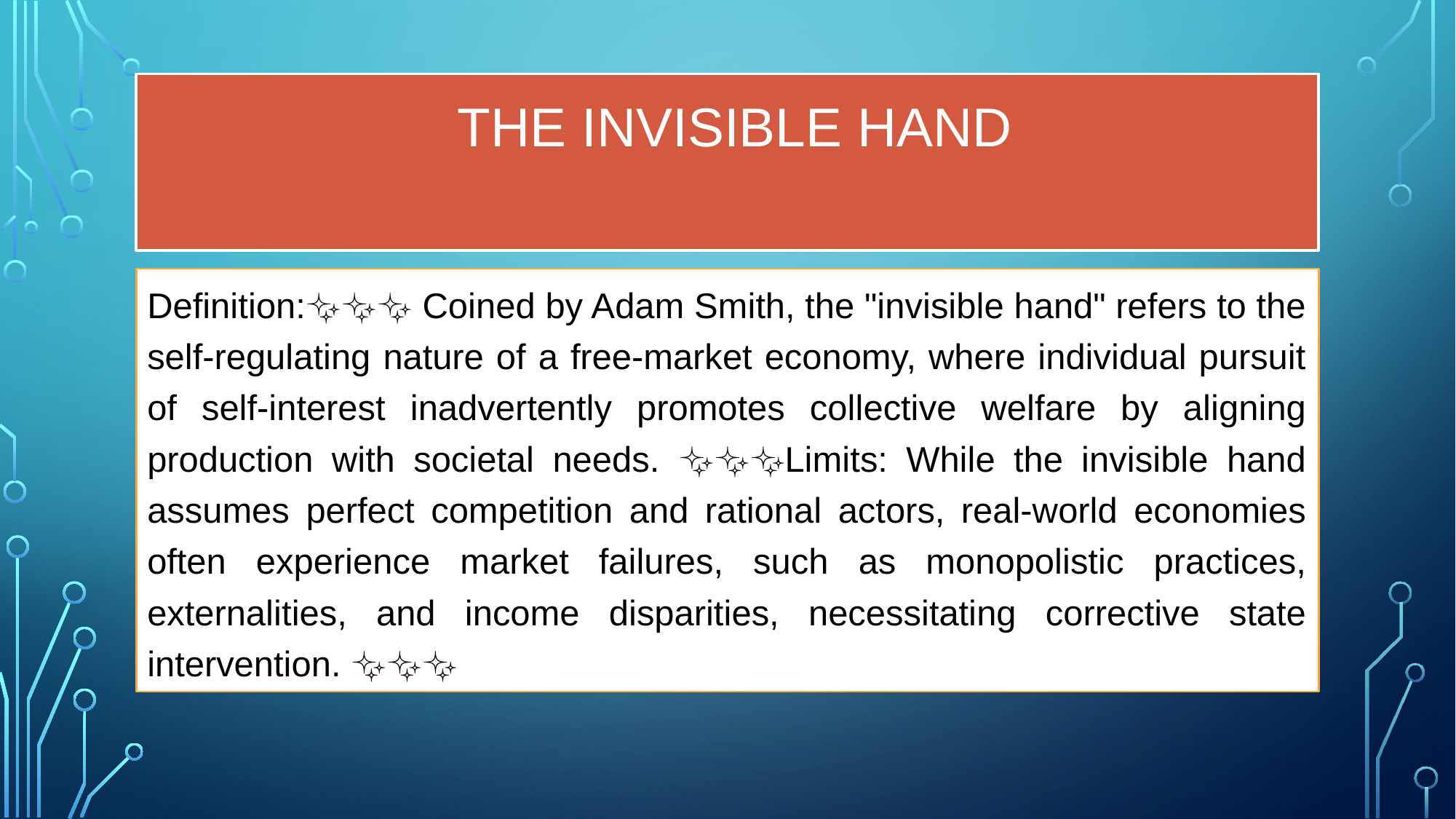

# The Invisible Hand
Definition:✨✨✨ Coined by Adam Smith, the "invisible hand" refers to the self-regulating nature of a free-market economy, where individual pursuit of self-interest inadvertently promotes collective welfare by aligning production with societal needs. ✨✨✨Limits: While the invisible hand assumes perfect competition and rational actors, real-world economies often experience market failures, such as monopolistic practices, externalities, and income disparities, necessitating corrective state intervention. ✨✨✨